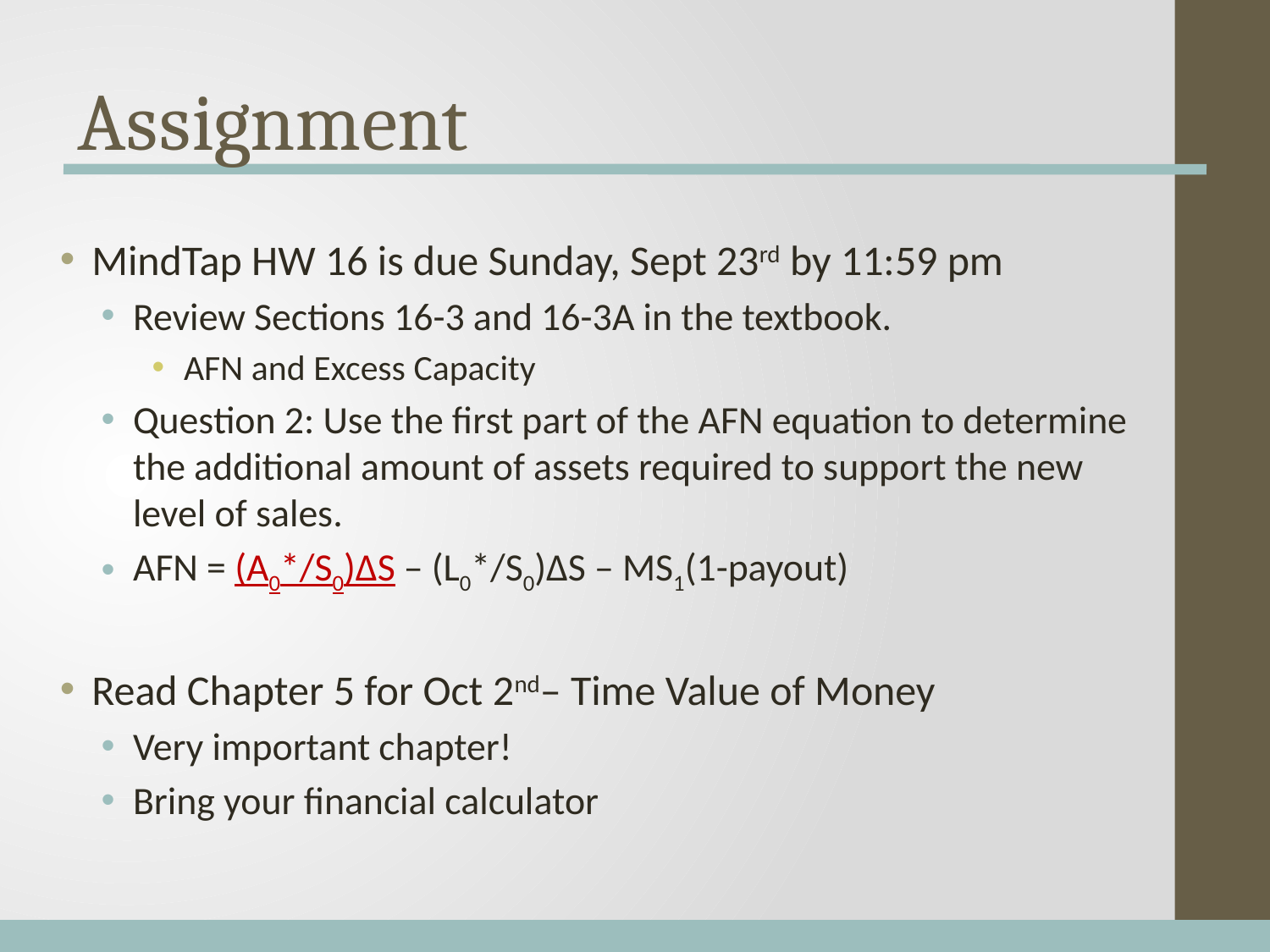

# Assignment
MindTap HW 16 is due Sunday, Sept 23rd by 11:59 pm
Review Sections 16-3 and 16-3A in the textbook.
AFN and Excess Capacity
Question 2: Use the first part of the AFN equation to determine the additional amount of assets required to support the new level of sales.
AFN = (A0*/S0)∆S – (L0*/S0)∆S – MS1(1-payout)

Read Chapter 5 for Oct 2nd– Time Value of Money
Very important chapter!
Bring your financial calculator